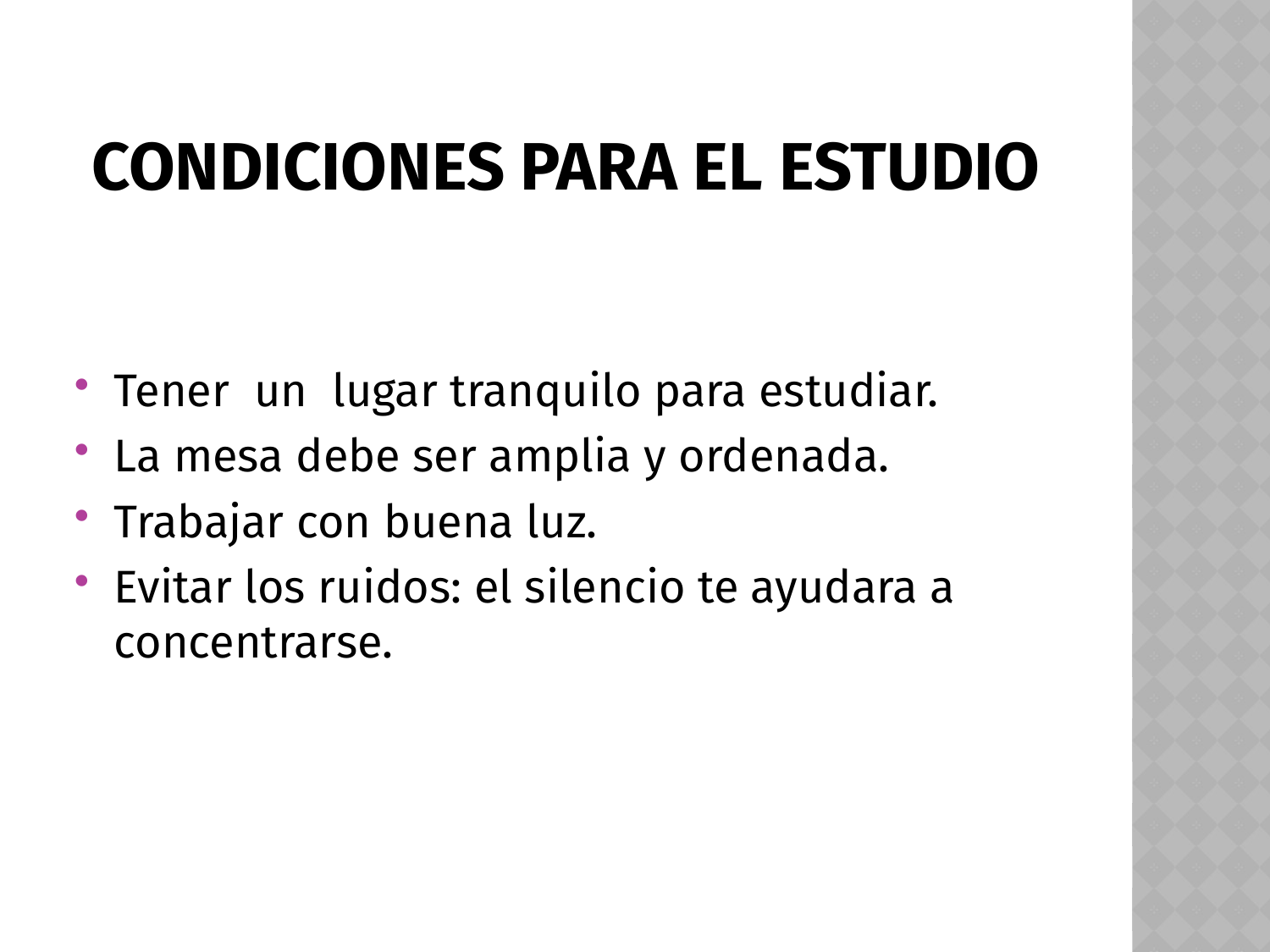

# CONDICIONES PARA EL ESTUDIO

Tener  un  lugar tranquilo para estudiar.
La mesa debe ser amplia y ordenada.
Trabajar con buena luz.
Evitar los ruidos: el silencio te ayudara a concentrarse.